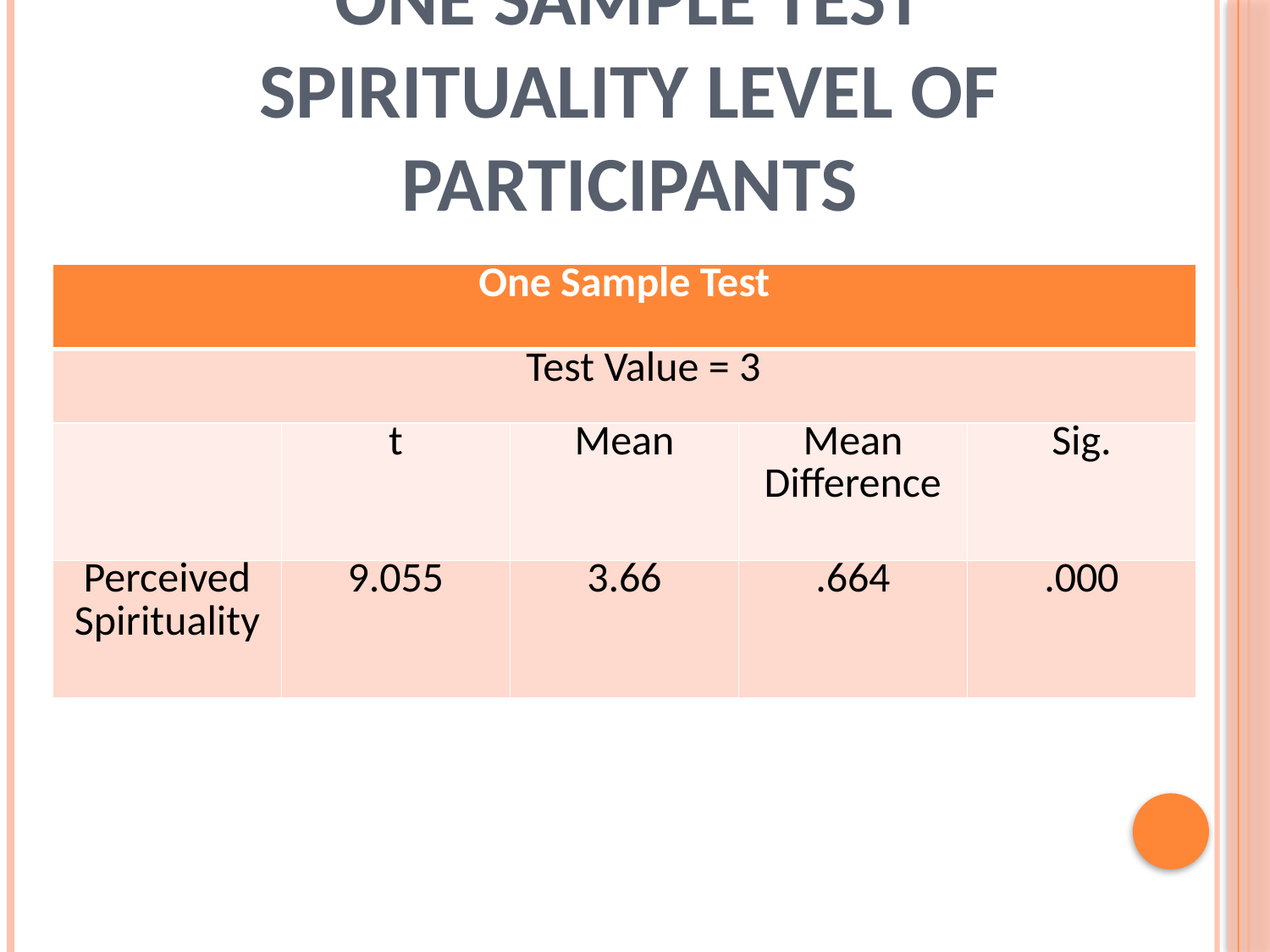

# ONE SAMPLE TEST spirituality level of participants
| One Sample Test |  |  |  |  |
| --- | --- | --- | --- | --- |
| Test Value = 3 |  |  |  |  |
|  | t | Mean | Mean Difference | Sig. |
| Perceived Spirituality | 9.055 | 3.66 | .664 | .000 |